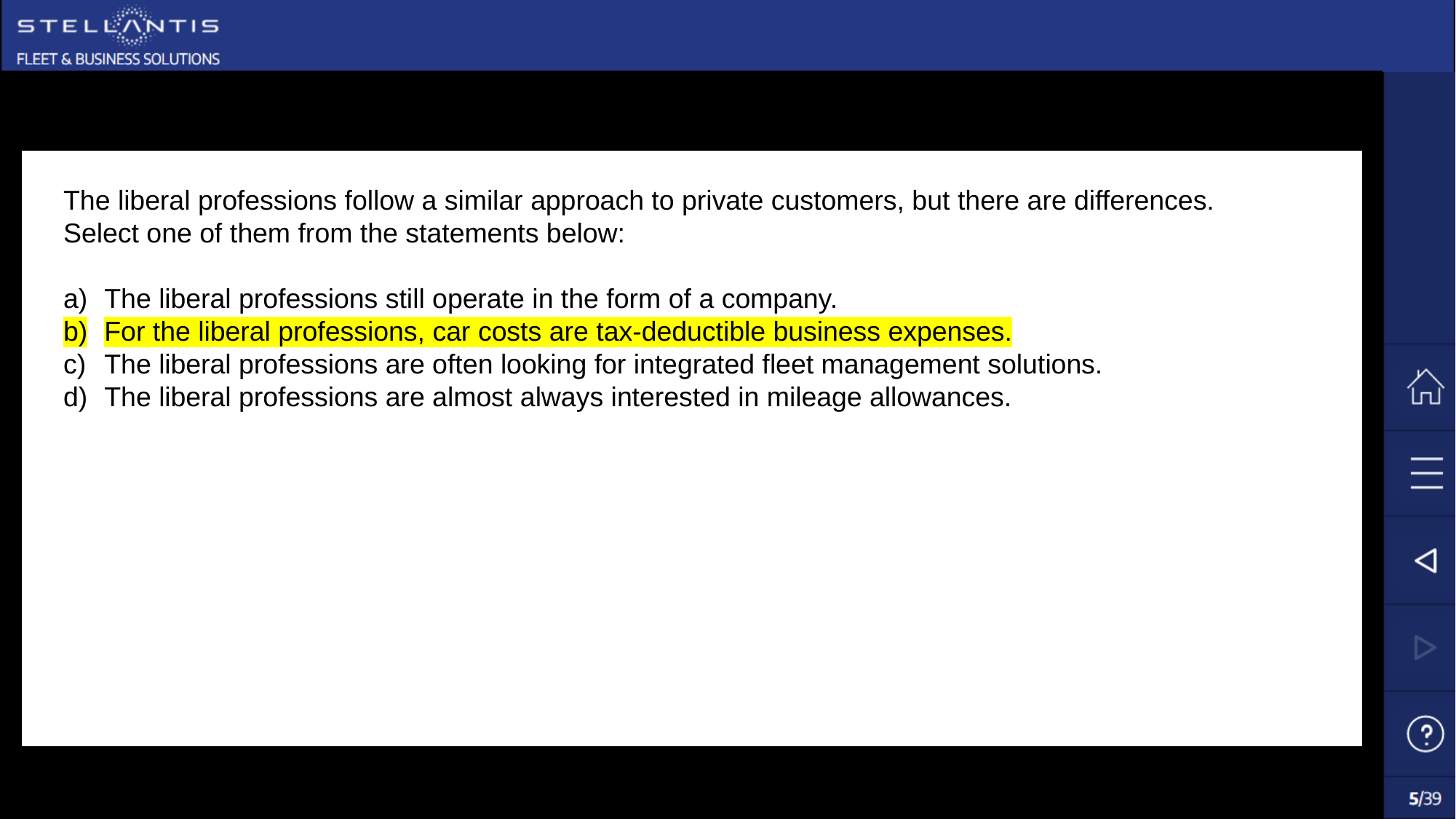

The liberal professions follow a similar approach to private customers, but there are differences. Select one of them from the statements below:

The liberal professions still operate in the form of a company.
For the liberal professions, car costs are tax-deductible business expenses.
The liberal professions are often looking for integrated fleet management solutions.
The liberal professions are almost always interested in mileage allowances.